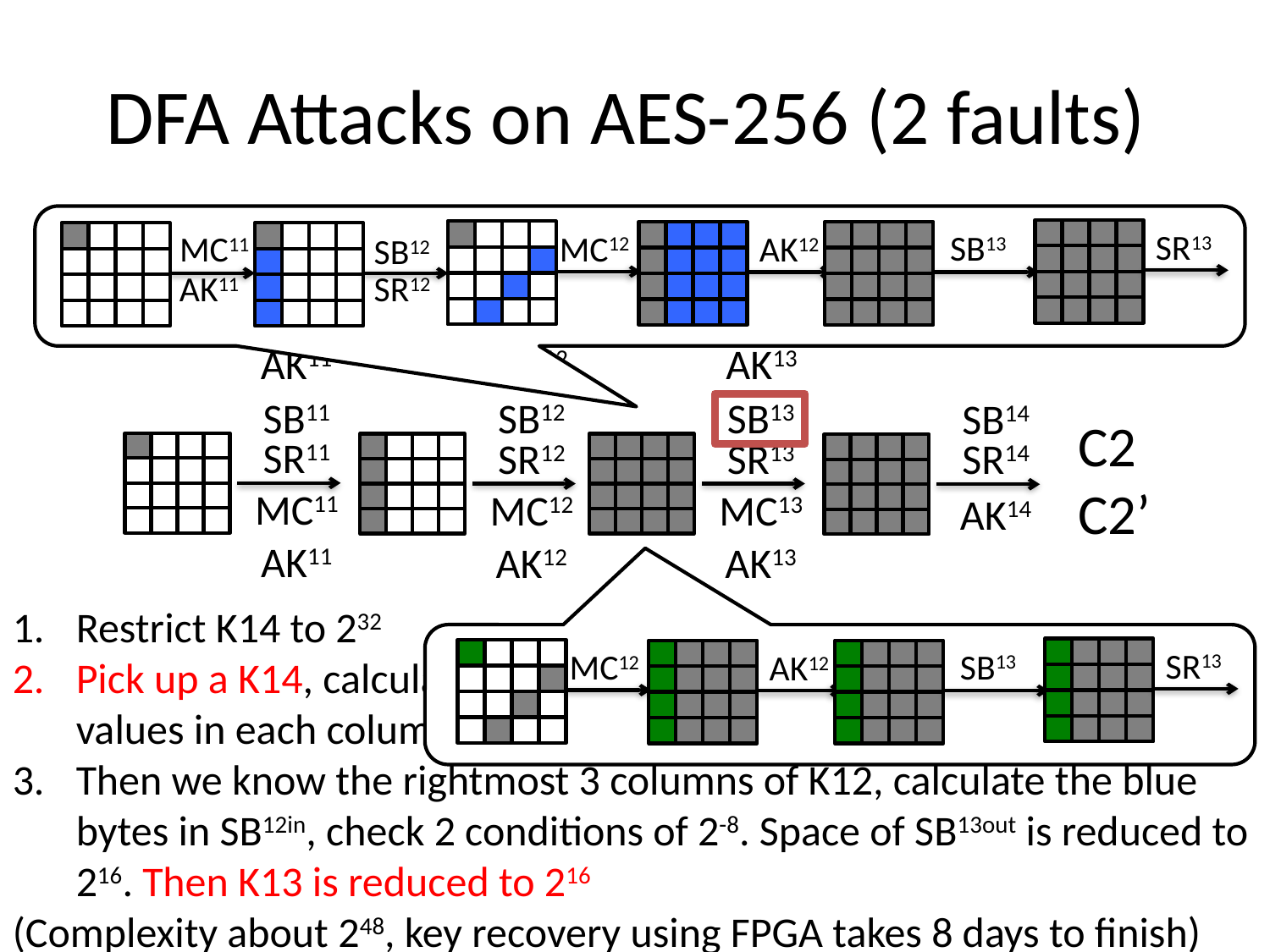

# DFA Attacks on AES-256 (2 faults)
SB11
SB12
SB13
SB14

SR13
SB13

MC12
MC11
AK12

SB12
AK11
SR12
C1
C1’
SR11
SR12
SR13
SR14

MC11
MC12
MC13
AK14
AK11
AK12
AK13
SB11
SB12
SB13
SB14

C2
C2’
SR11
SR12
SR13
SR14

MC11
MC12
MC13
AK14
AK11
AK12
AK13
Restrict K14 to 232
Pick up a K14, calculate the difference at SB13out, and restrict real values in each column to 28
Then we know the rightmost 3 columns of K12, calculate the blue bytes in SB12in, check 2 conditions of 2-8. Space of SB13out is reduced to 216. Then K13 is reduced to 216
(Complexity about 248, key recovery using FPGA takes 8 days to finish)

SR13
SB13

MC12
AK12